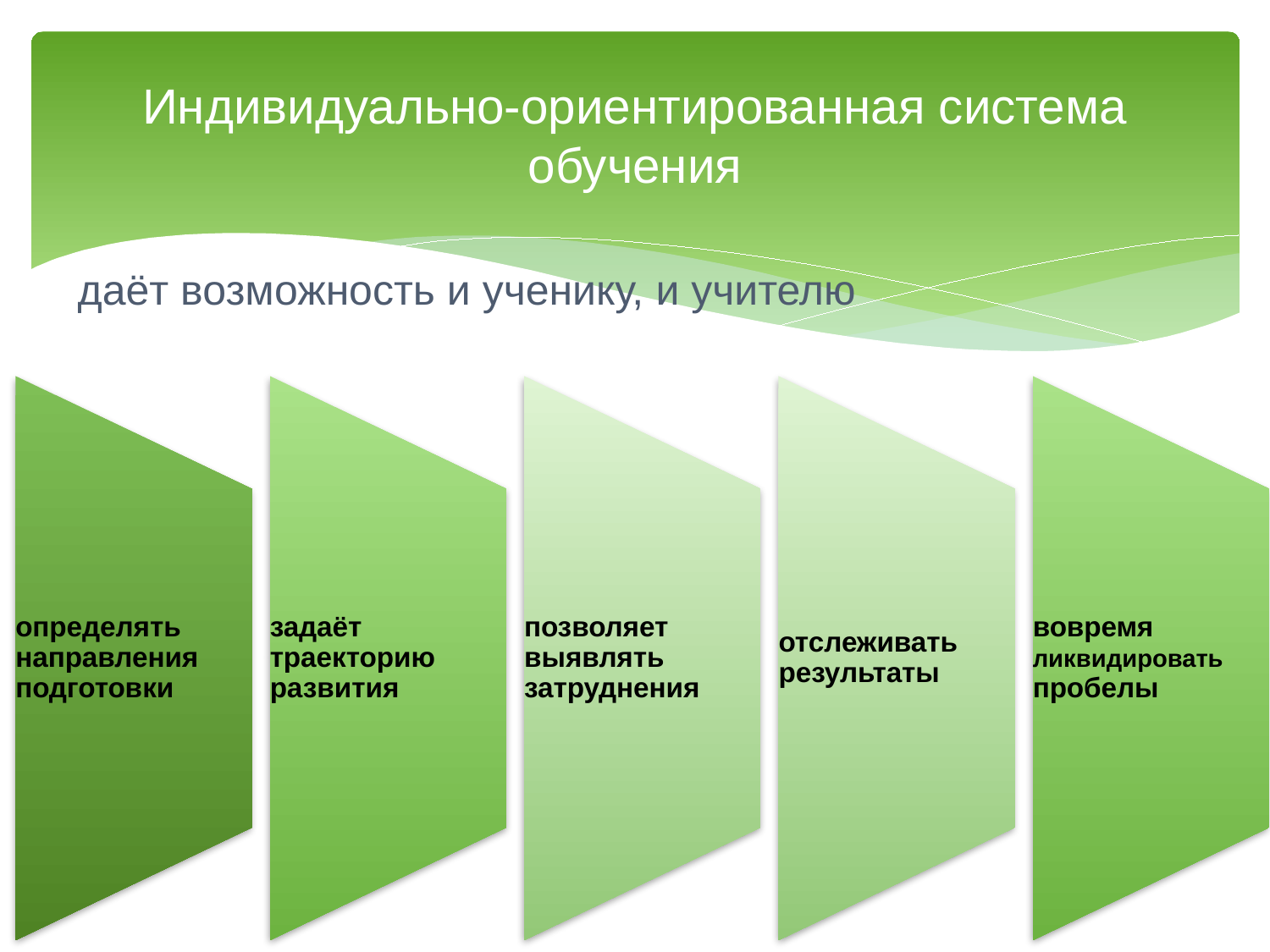

# Индивидуально-ориентированная система обучения
даёт возможность и ученику, и учителю
определять направления подготовки
задаёт траекторию развития
позволяет выявлять затруднения
отслеживать результаты
вовремя ликвидировать пробелы